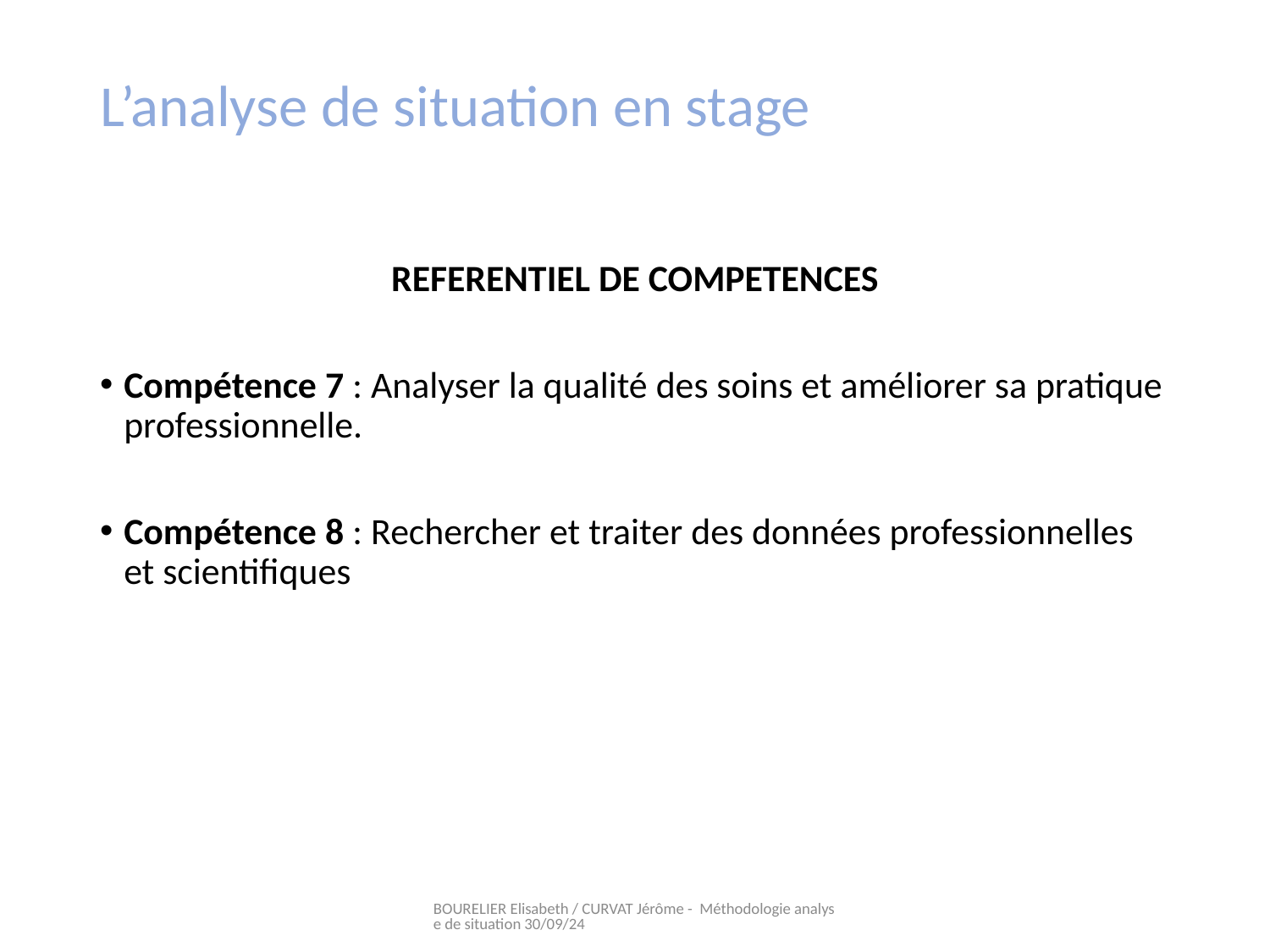

# L’analyse de situation en stage
REFERENTIEL DE COMPETENCES

Compétence 7 : Analyser la qualité des soins et améliorer sa pratique professionnelle.

Compétence 8 : Rechercher et traiter des données professionnelles et scientifiques

BOURELIER Elisabeth / CURVAT Jérôme -  Méthodologie analyse de situation 30/09/24